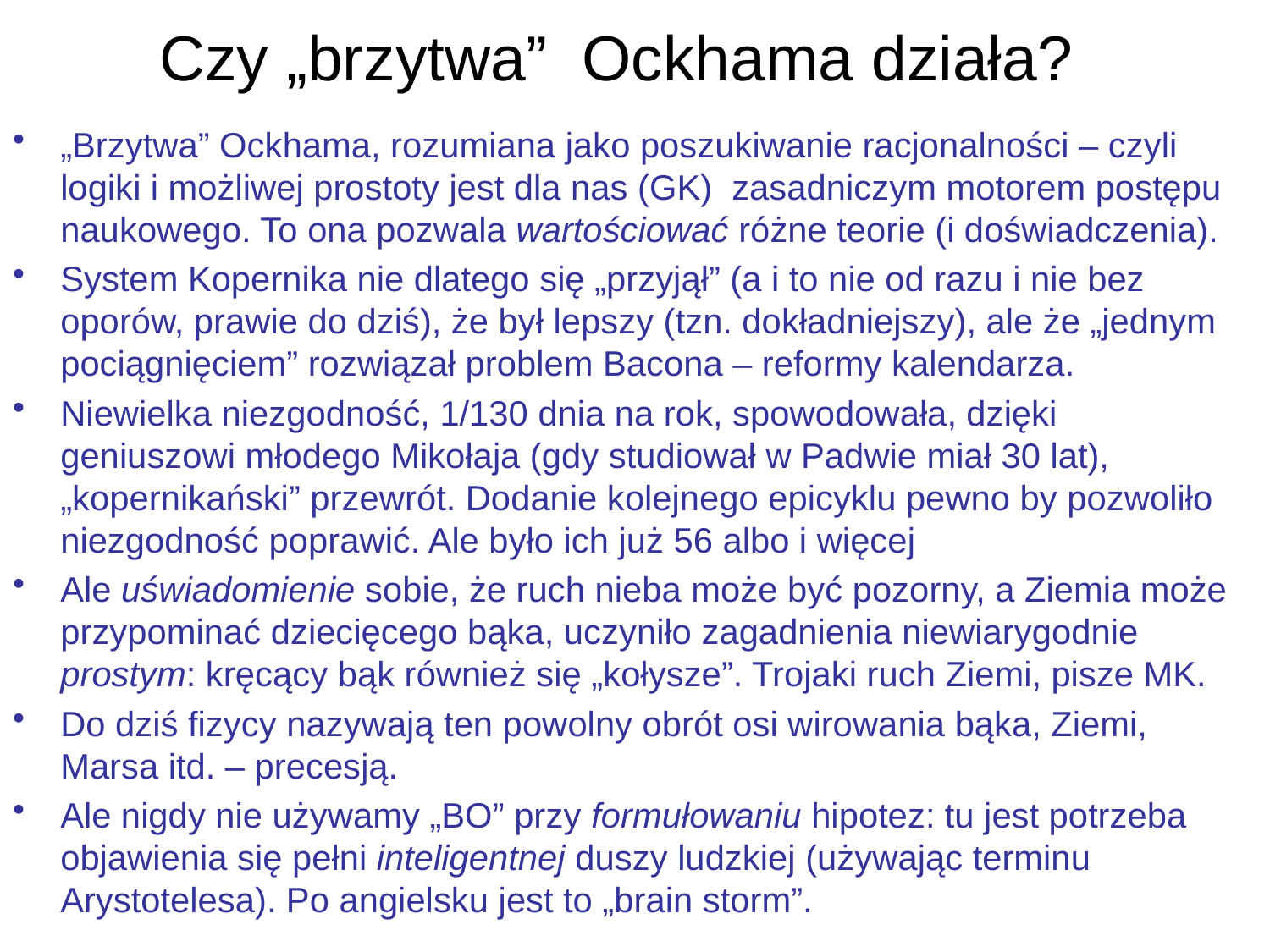

# Czy „brzytwa”  Ockhama działa?
„Brzytwa” Ockhama, rozumiana jako poszukiwanie racjonalności – czyli logiki i możliwej prostoty jest dla nas (GK)  zasadniczym motorem postępu naukowego. To ona pozwala wartościować różne teorie (i doświadczenia).
System Kopernika nie dlatego się „przyjął” (a i to nie od razu i nie bez oporów, prawie do dziś), że był lepszy (tzn. dokładniejszy), ale że „jednym pociągnięciem” rozwiązał problem Bacona – reformy kalendarza.
Niewielka niezgodność, 1/130 dnia na rok, spowodowała, dzięki geniuszowi młodego Mikołaja (gdy studiował w Padwie miał 30 lat), „kopernikański” przewrót. Dodanie kolejnego epicyklu pewno by pozwoliło  niezgodność poprawić. Ale było ich już 56 albo i więcej
Ale uświadomienie sobie, że ruch nieba może być pozorny, a Ziemia może przypominać dziecięcego bąka, uczyniło zagadnienia niewiarygodnie prostym: kręcący bąk również się „kołysze”. Trojaki ruch Ziemi, pisze MK.
Do dziś fizycy nazywają ten powolny obrót osi wirowania bąka, Ziemi, Marsa itd. – precesją.
Ale nigdy nie używamy „BO” przy formułowaniu hipotez: tu jest potrzeba objawienia się pełni inteligentnej duszy ludzkiej (używając terminu Arystotelesa). Po angielsku jest to „brain storm”.